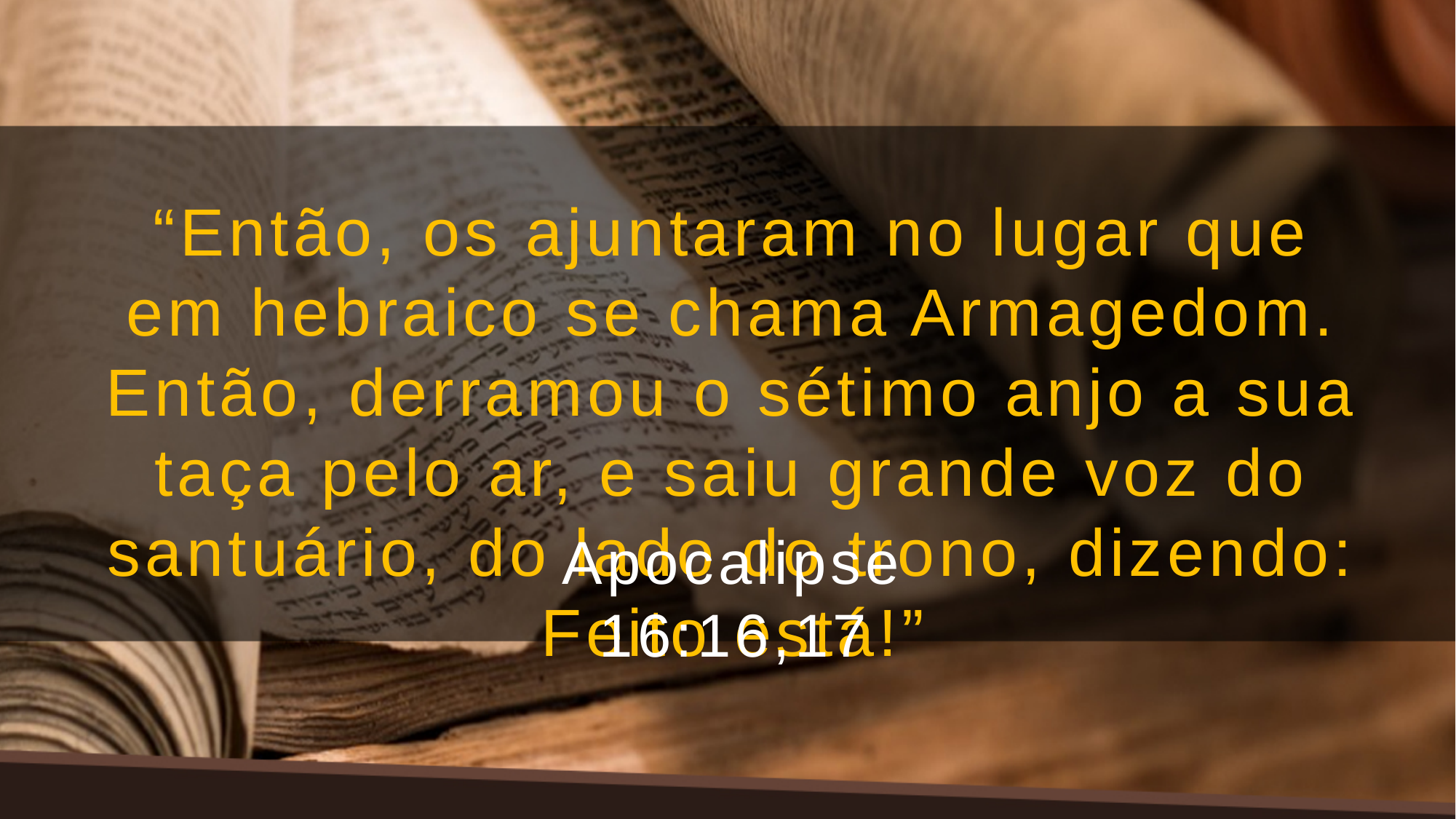

“Então, os ajuntaram no lugar que em hebraico se chama Armagedom. Então, derramou o sétimo anjo a sua taça pelo ar, e saiu grande voz do santuário, do lado do trono, dizendo: Feito está!”
Apocalipse 16:16,17